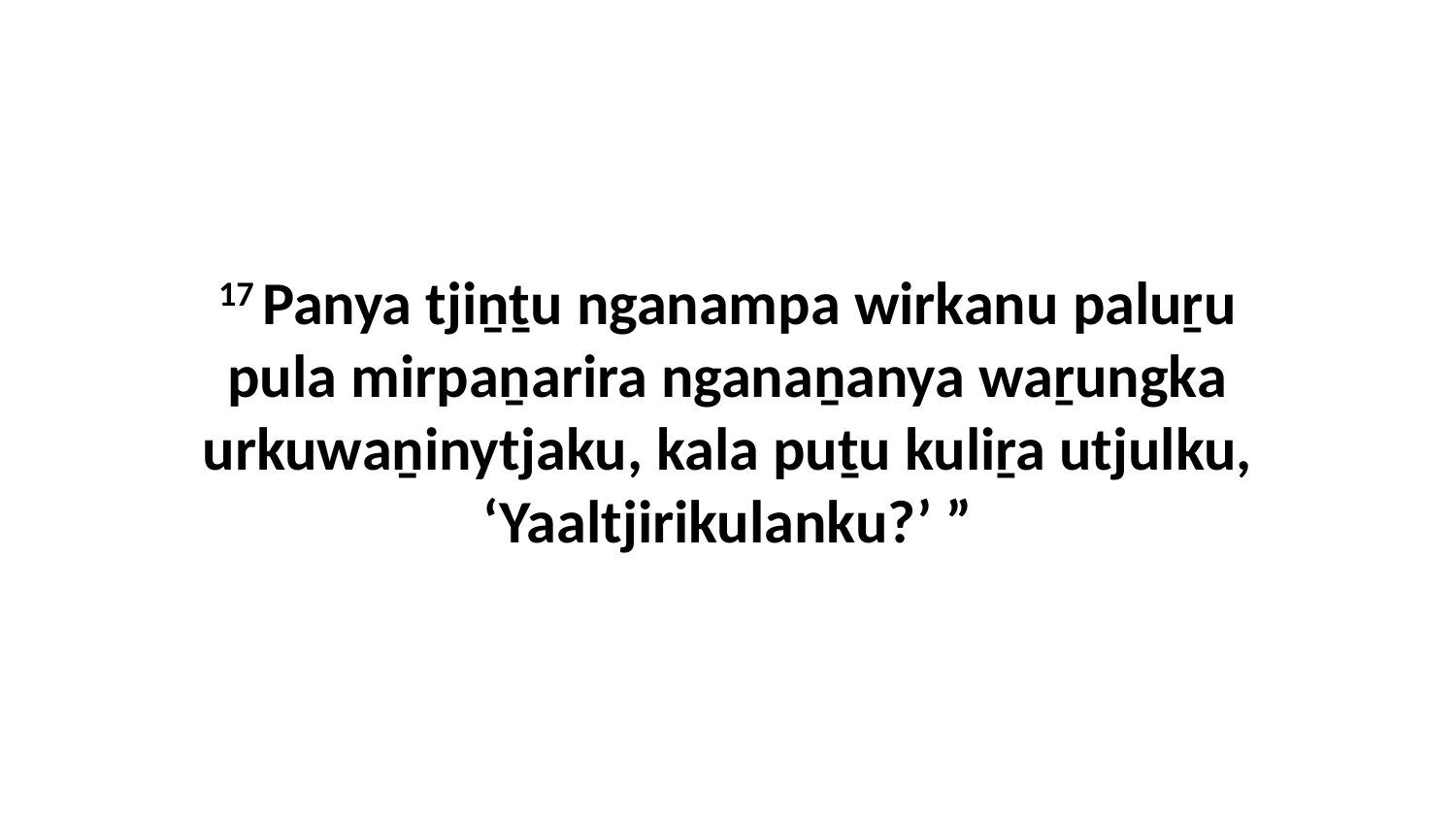

17 Panya tjiṉṯu nganampa wirkanu paluṟu pula mirpaṉarira nganaṉanya waṟungka urkuwaṉinytjaku, kala puṯu kuliṟa utjulku, ‘Yaaltjirikulanku?’ ”